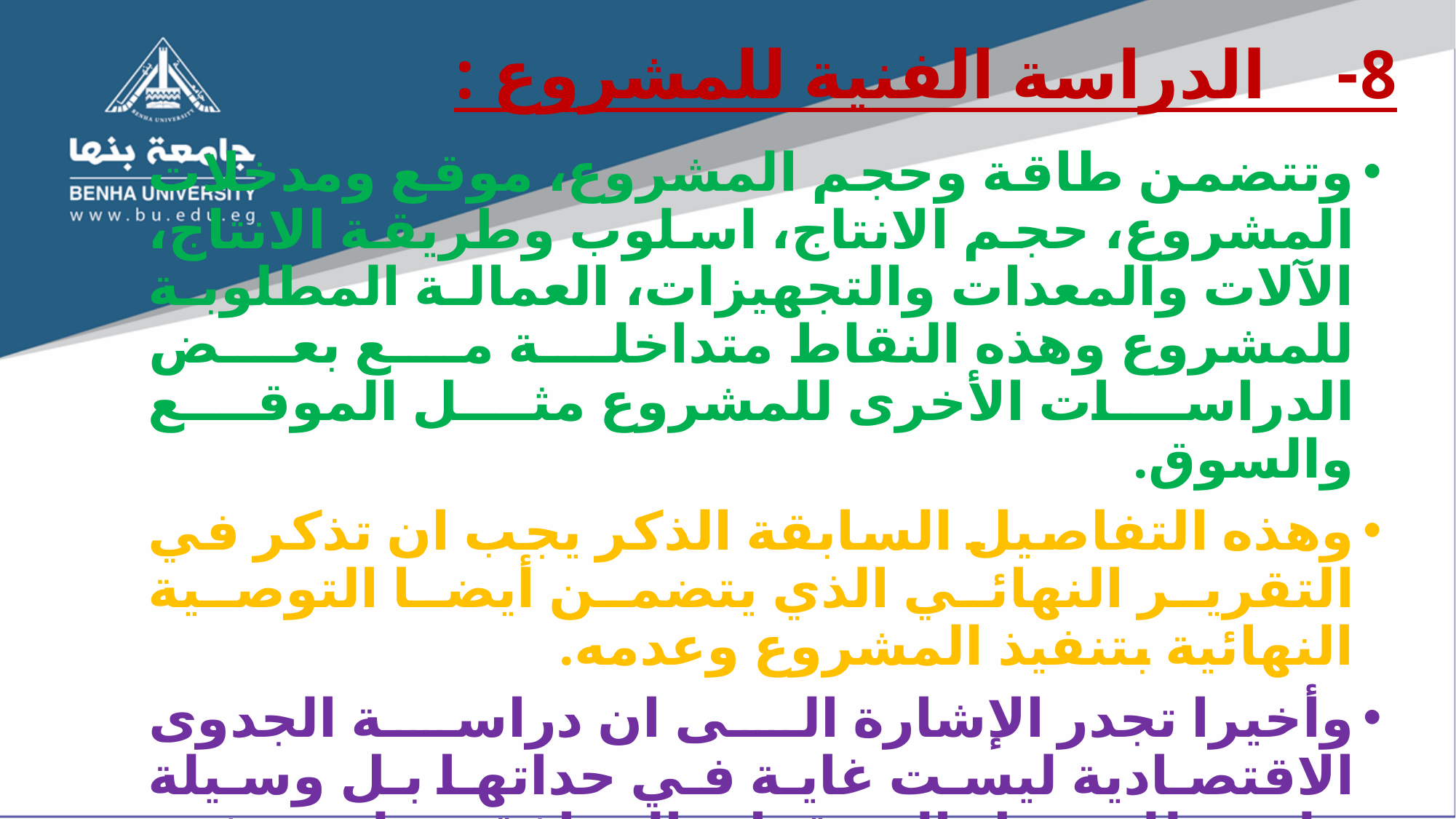

# 8-    الدراسة الفنية للمشروع :
وتتضمن طاقة وحجم المشروع، موقع ومدخلات المشروع، حجم الانتاج، اسلوب وطريقة الانتاج، الآلات والمعدات والتجهيزات، العمالة المطلوبة للمشروع وهذه النقاط متداخلة مع بعض الدراسات الأخرى للمشروع مثل الموقع والسوق.
وهذه التفاصيل السابقة الذكر يجب ان تذكر في التقرير النهائي الذي يتضمن أيضا التوصية النهائية بتنفيذ المشروع وعدمه.
وأخيرا تجدر الإشارة الى ان دراسة الجدوى الاقتصادية ليست غاية في حداتها بل وسيلة علمية للوصول الى قرار بالموافقة على تنفيذ المشروع الاستثماري او رفضه استنادا على النتائج التي تقدمها الدراسة التفصيلية لهذا المشروع.